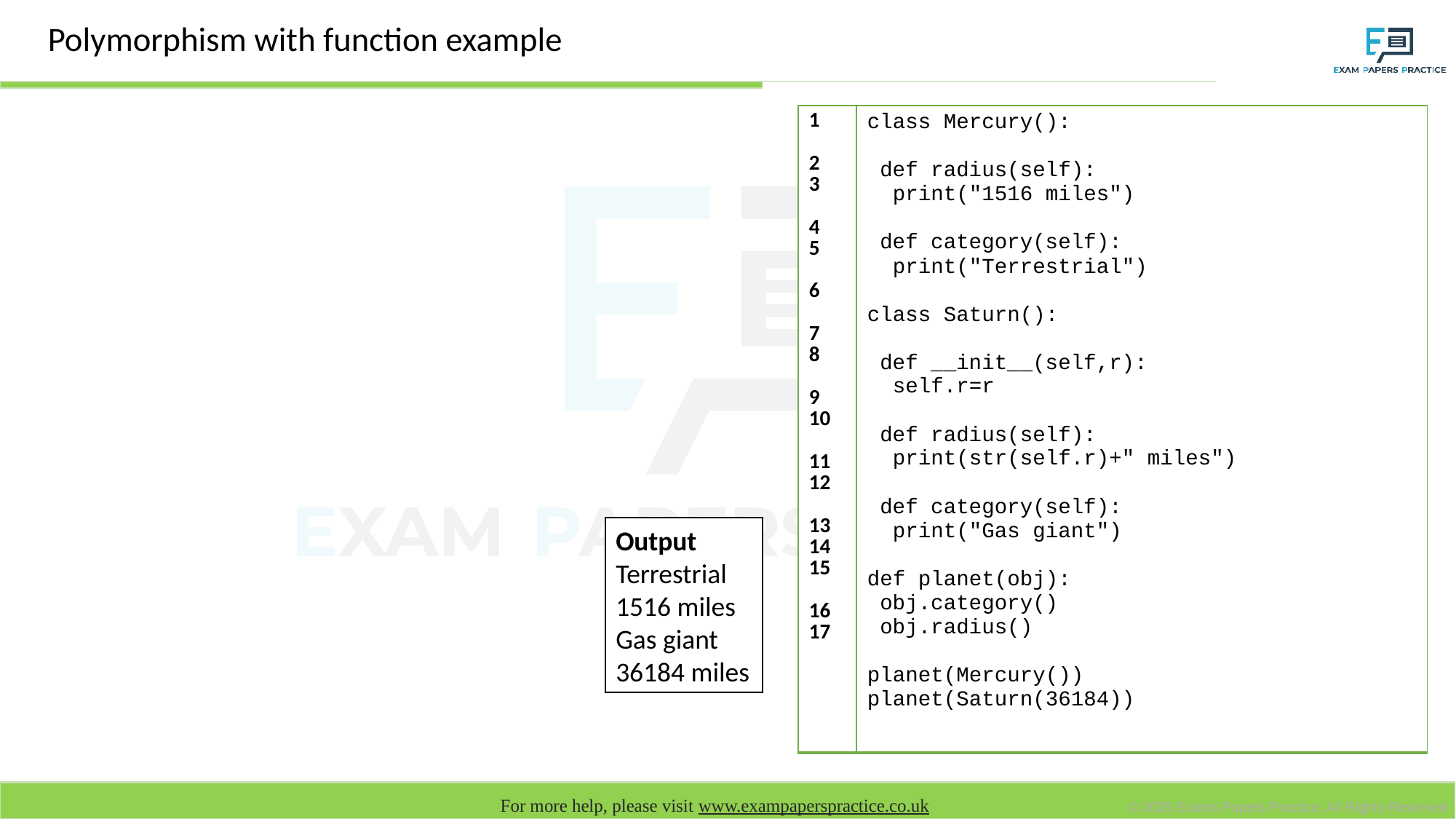

# Polymorphism with function example

| 1 2 3 4 5 6 7 8 9 10 11 12 13 14 15 16 17 | class Mercury(): def radius(self): print("1516 miles") def category(self): print("Terrestrial") class Saturn(): def \_\_init\_\_(self,r): self.r=r def radius(self): print(str(self.r)+" miles") def category(self): print("Gas giant") def planet(obj): obj.category() obj.radius() planet(Mercury()) planet(Saturn(36184)) |
| --- | --- |
Output
Terrestrial
1516 miles
Gas giant
36184 miles